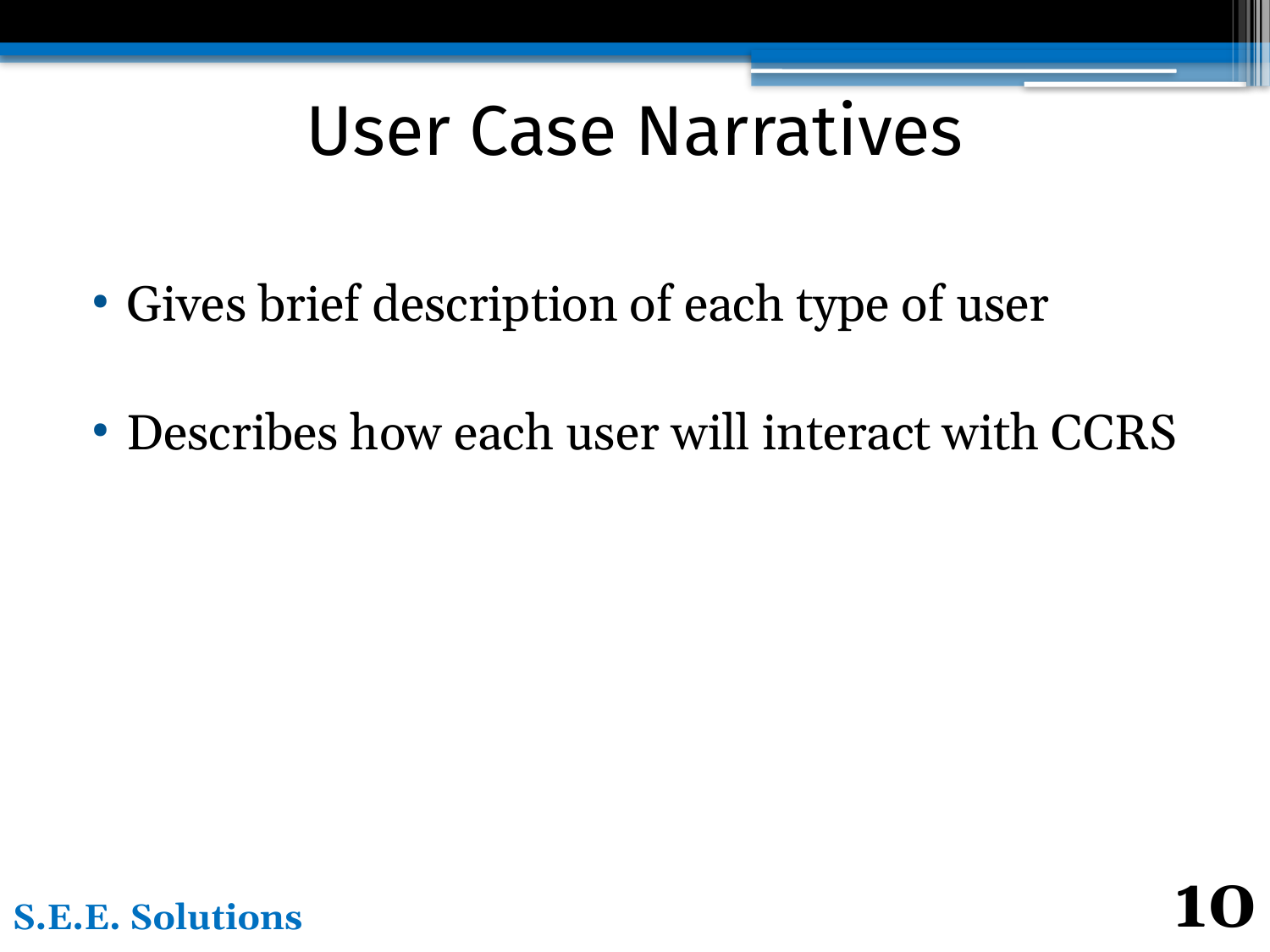

# User Case Narratives

Gives brief description of each type of user

Describes how each user will interact with CCRS
10
S.E.E. Solutions